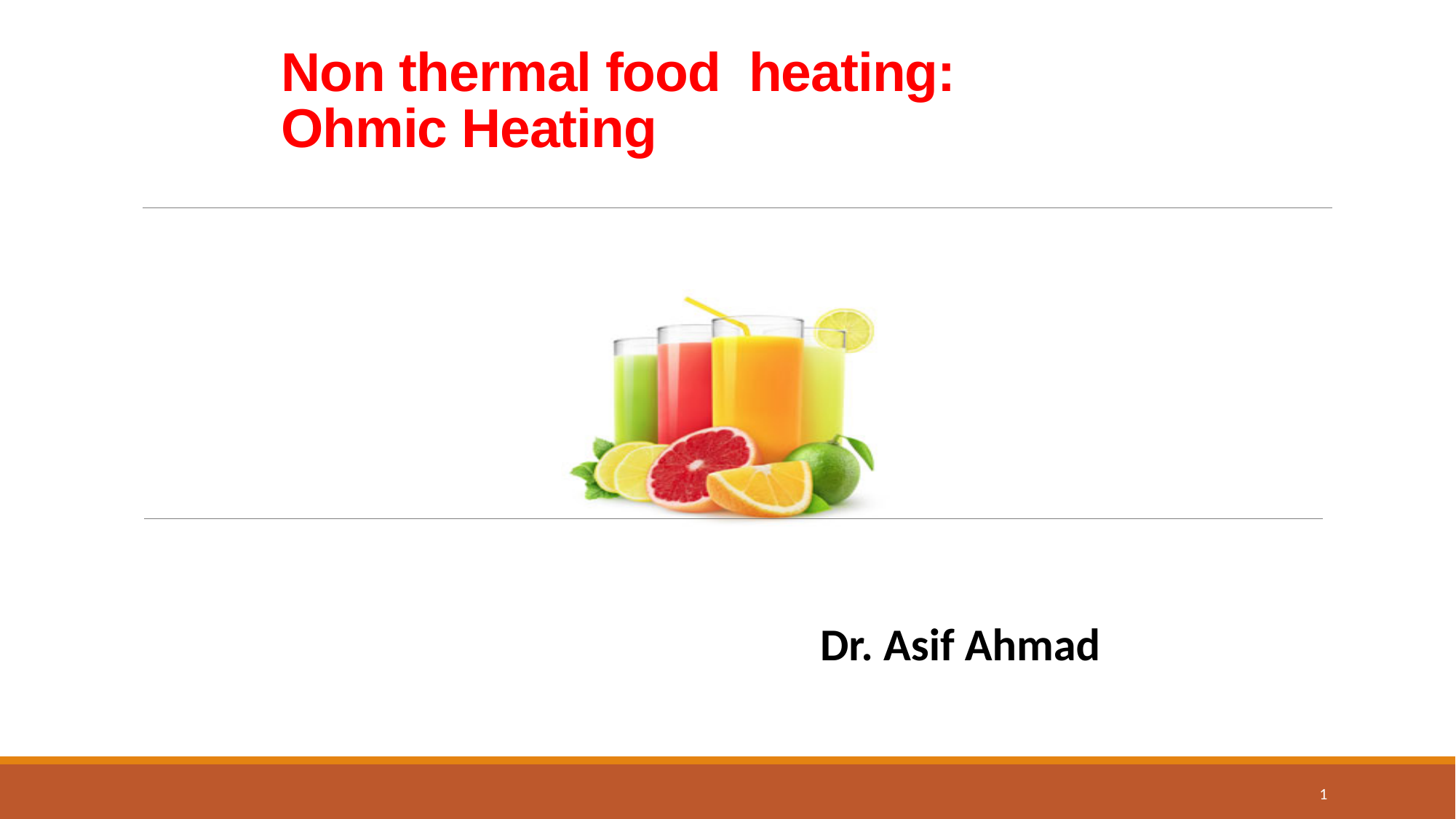

# Non thermal food  heating: Ohmic Heating
                     	Dr. Asif Ahmad
1